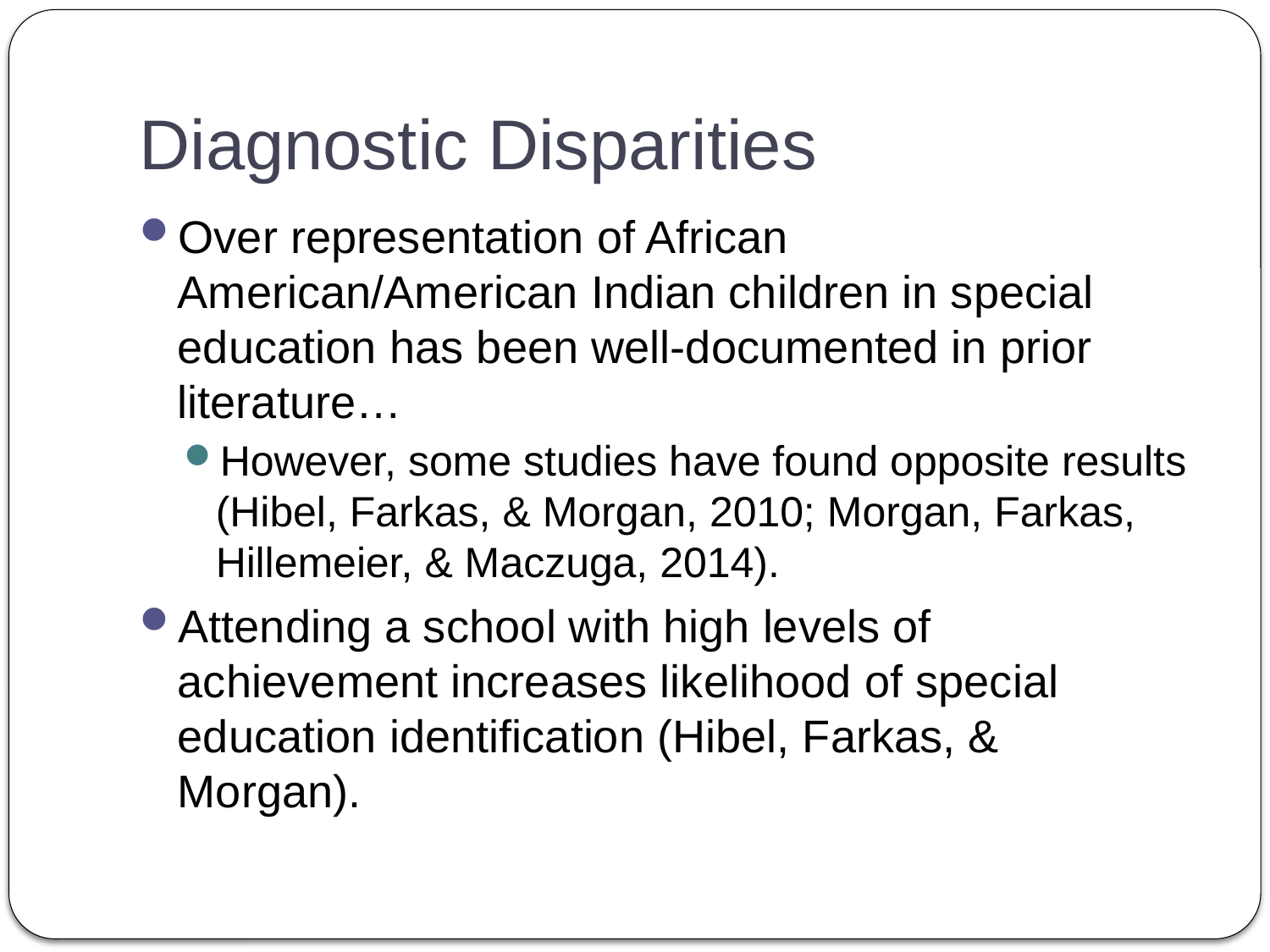

# Diagnostic Disparities
Over representation of African American/American Indian children in special education has been well-documented in prior literature…
However, some studies have found opposite results (Hibel, Farkas, & Morgan, 2010; Morgan, Farkas, Hillemeier, & Maczuga, 2014).
Attending a school with high levels of achievement increases likelihood of special education identification (Hibel, Farkas, & Morgan).